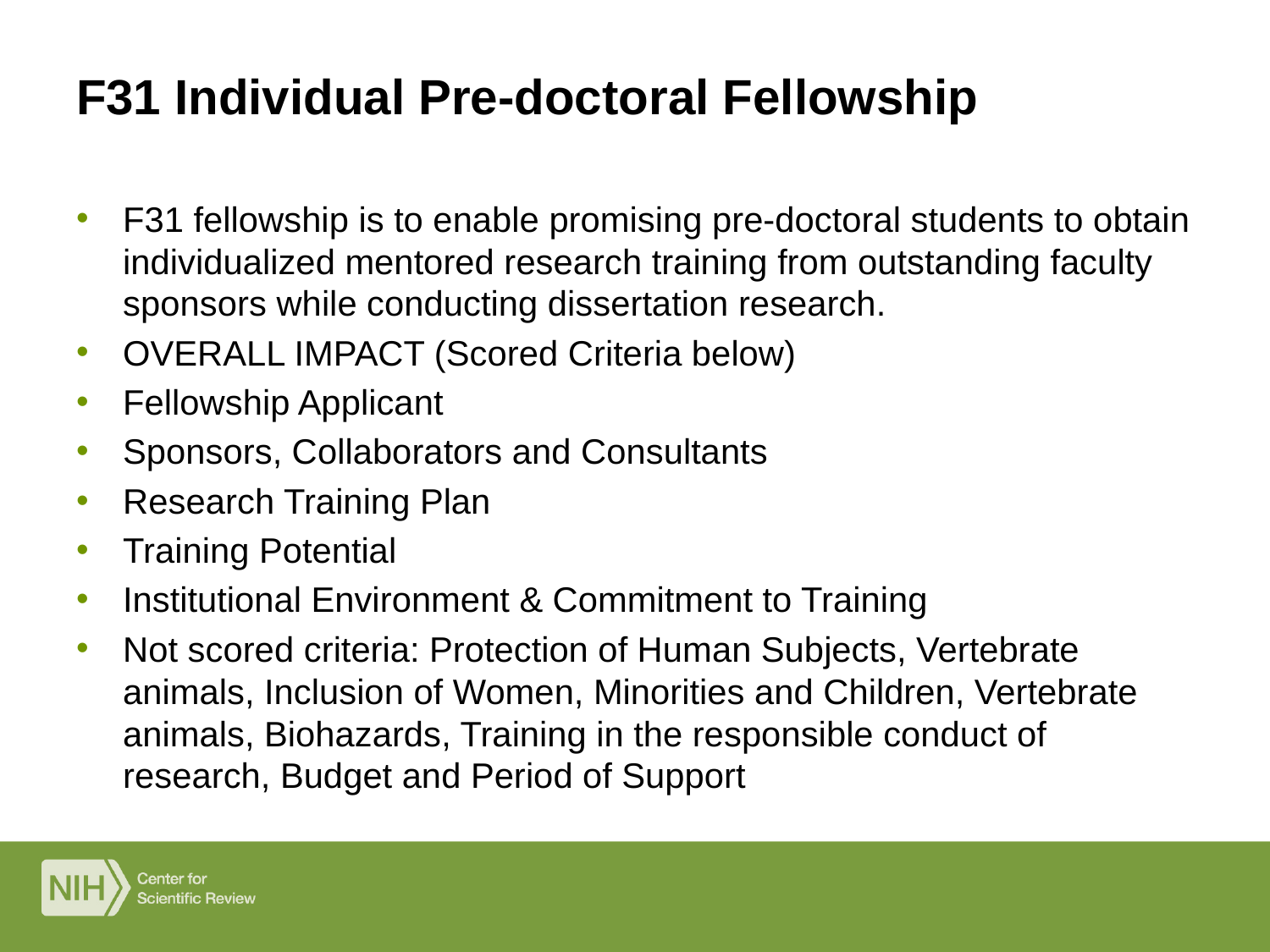

# F31 Individual Pre-doctoral Fellowship
F31 fellowship is to enable promising pre-doctoral students to obtain individualized mentored research training from outstanding faculty sponsors while conducting dissertation research.
OVERALL IMPACT (Scored Criteria below)
Fellowship Applicant
Sponsors, Collaborators and Consultants
Research Training Plan
Training Potential
Institutional Environment & Commitment to Training
Not scored criteria: Protection of Human Subjects, Vertebrate animals, Inclusion of Women, Minorities and Children, Vertebrate animals, Biohazards, Training in the responsible conduct of research, Budget and Period of Support